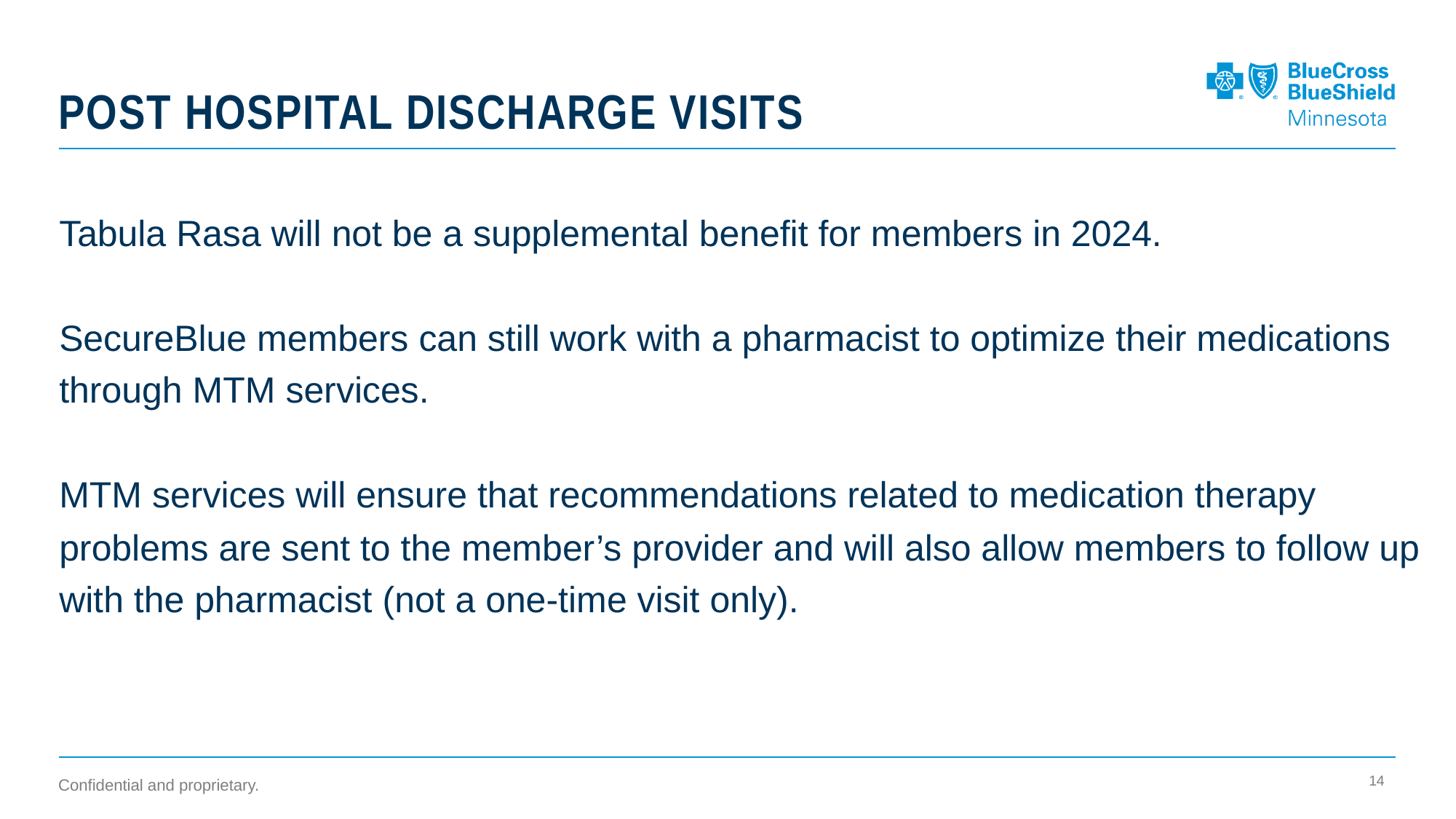

# Post Hospital Discharge Visits
Tabula Rasa will not be a supplemental benefit for members in 2024.

SecureBlue members can still work with a pharmacist to optimize their medications through MTM services.

MTM services will ensure that recommendations related to medication therapy problems are sent to the member’s provider and will also allow members to follow up with the pharmacist (not a one-time visit only).
14